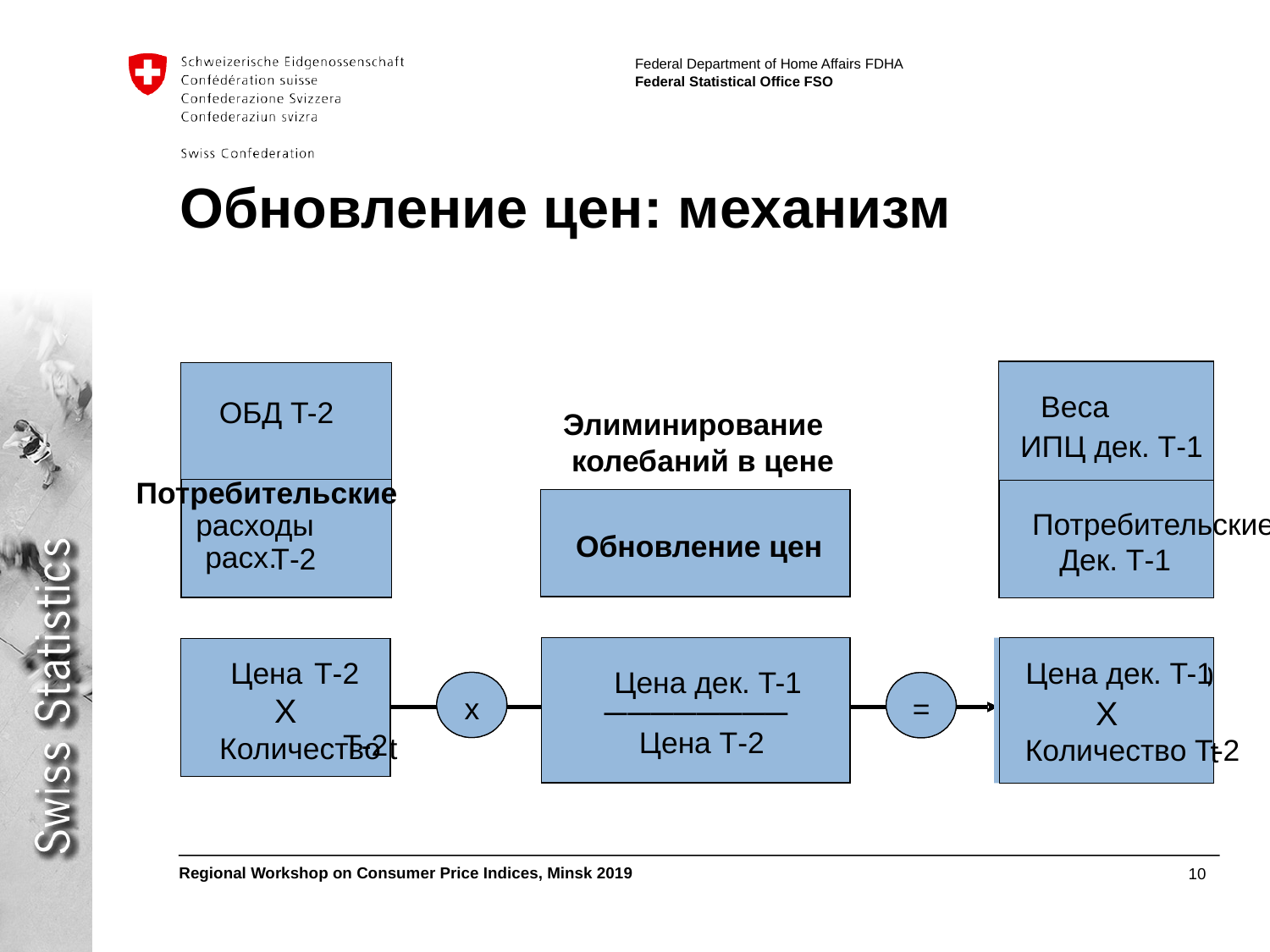

# Обновление цен: механизм

ОБД t
-
2
Весы
Веса
ОБД T-2
Элиминирование
 колебаний в цене
ИПЦ дек. T-1
-
1,0
ИПЦ дек. Т-1
Потребительские

-
Расходы
Потребительские
расходы
Обновление цен
расх.
расходы T- 2
Т-2
-
2
дек. T-1
-
1,0
Дек. Т-1

Цена дек. T-1
Цена t
Цена

-
Т-2
2
Цена окт. t
-
1,0
Цена окт. t
Цена дек. T-1
-

1,0

X
X
x
x
=
=
X
X
—
—
———————
———————

Цена Т-2
Цена t
-
2
Т-2
Количество t
Количество
-

2
Количество Т-2
Количество t
-
2
ОБД